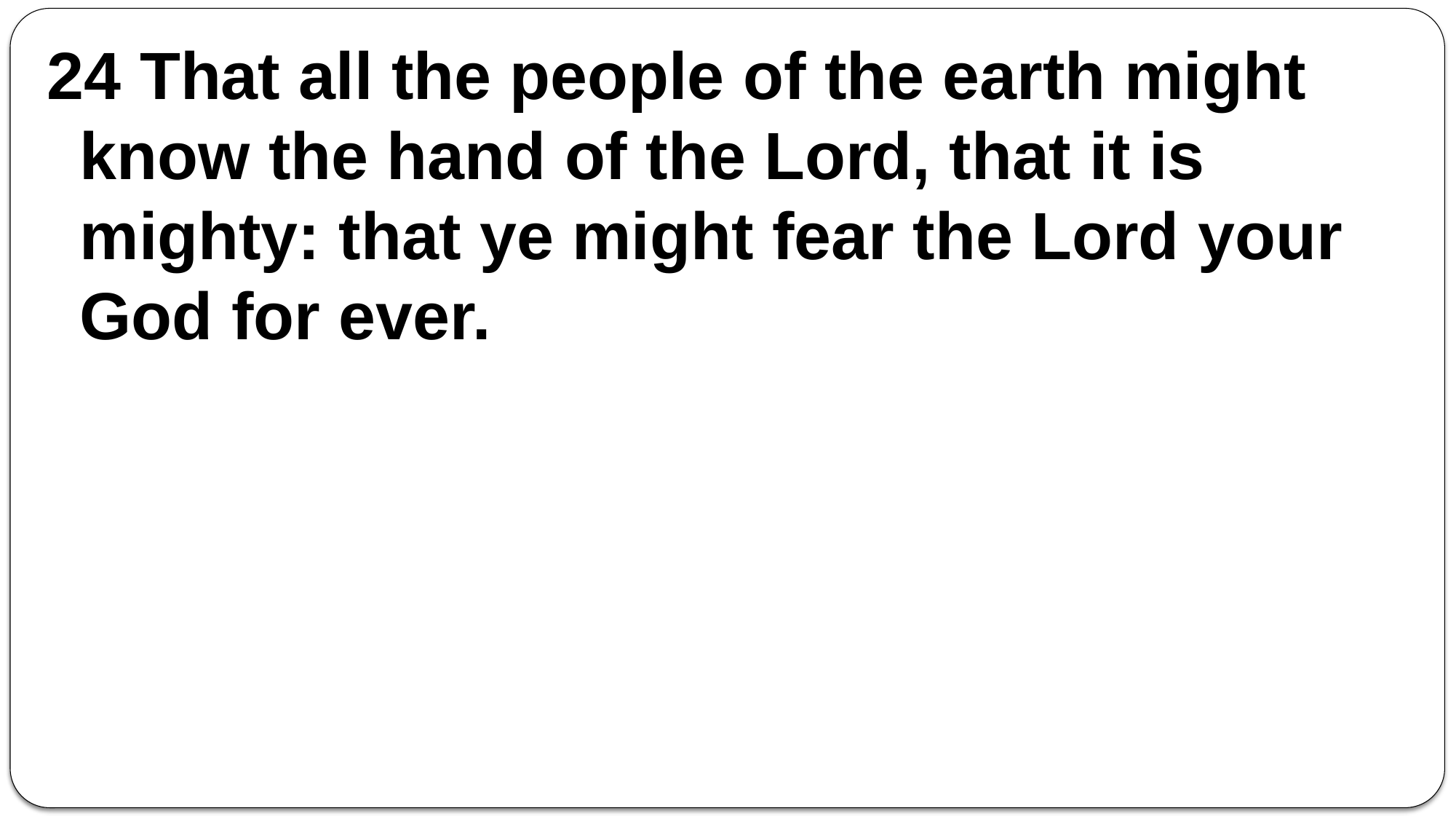

24 That all the people of the earth might know the hand of the Lord, that it is mighty: that ye might fear the Lord your God for ever.